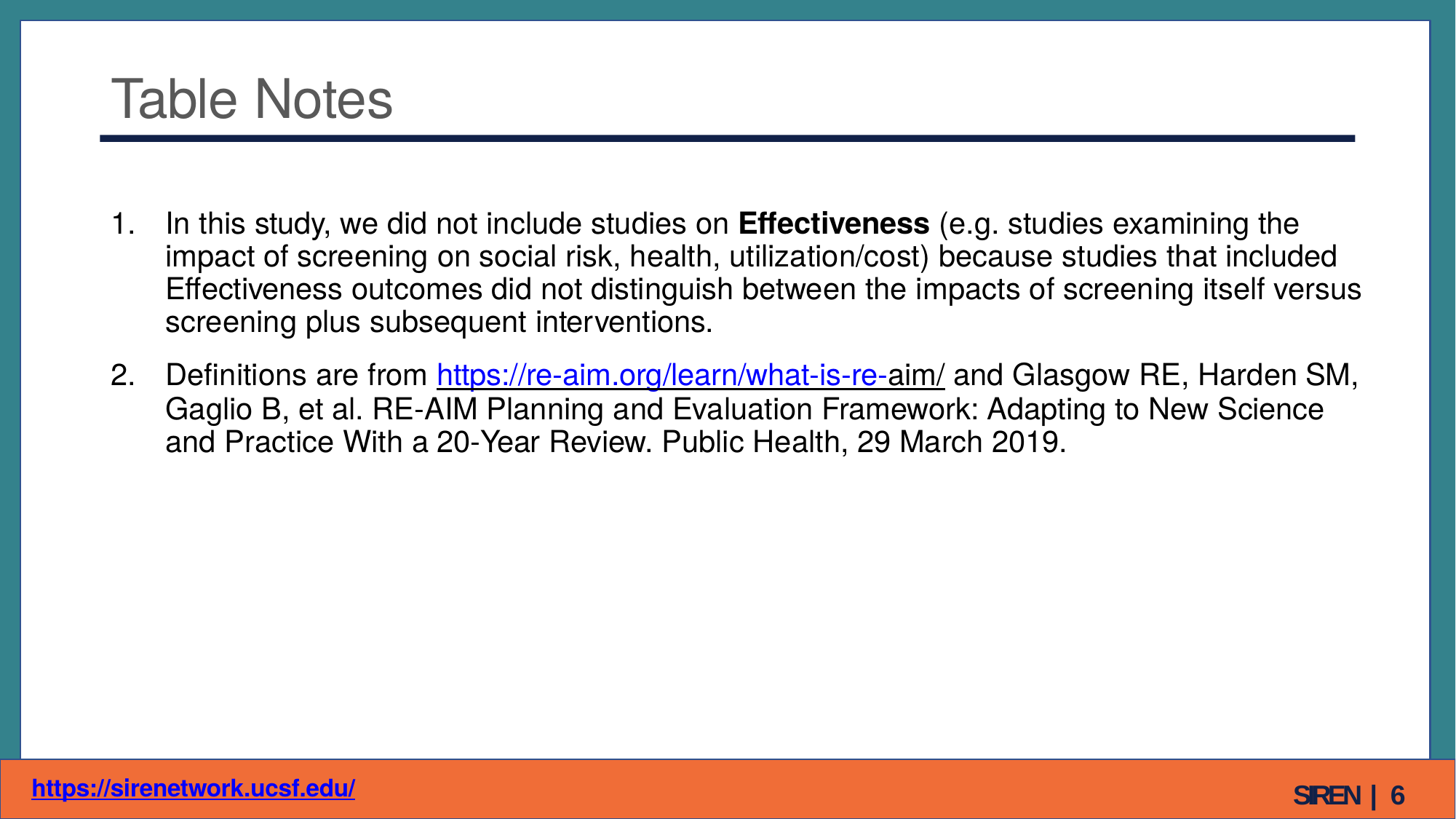

# Table Notes

In this study, we did not include studies on Effectiveness (e.g. studies examining the impact of screening on social risk, health, utilization/cost) because studies that included Effectiveness outcomes did not distinguish between the impacts of screening itself versus screening plus subsequent interventions.
Definitions are from https://re-aim.org/learn/what-is-re-aim/ and Glasgow RE, Harden SM, Gaglio B, et al. RE-AIM Planning and Evaluation Framework: Adapting to New Science and Practice With a 20-Year Review. Public Health, 29 March 2019.
SIREN | 6
https://sirenetwork.ucsf.edu/